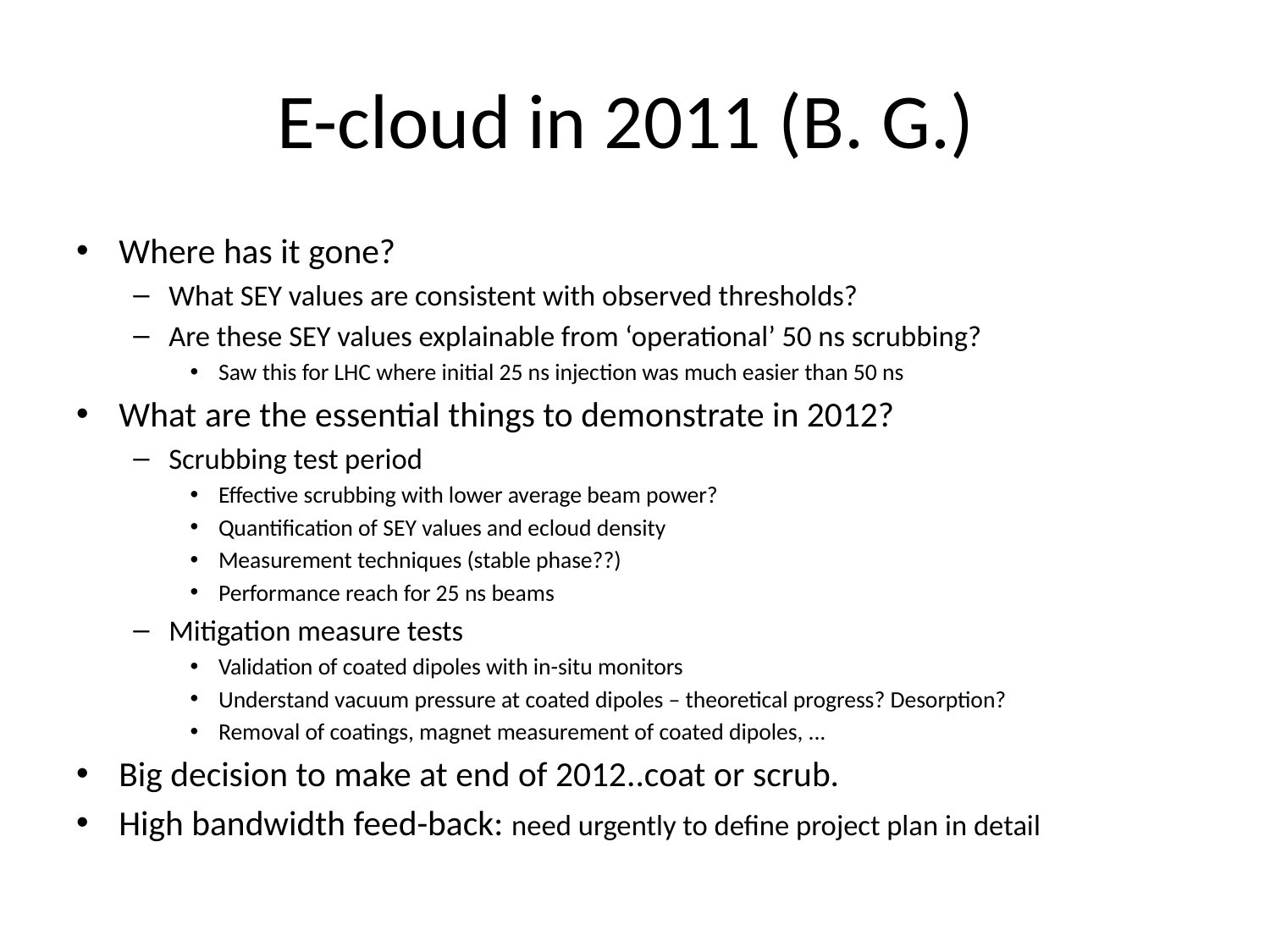

# E-cloud in 2011 (B. G.)
Where has it gone?
What SEY values are consistent with observed thresholds?
Are these SEY values explainable from ‘operational’ 50 ns scrubbing?
Saw this for LHC where initial 25 ns injection was much easier than 50 ns
What are the essential things to demonstrate in 2012?
Scrubbing test period
Effective scrubbing with lower average beam power?
Quantification of SEY values and ecloud density
Measurement techniques (stable phase??)
Performance reach for 25 ns beams
Mitigation measure tests
Validation of coated dipoles with in-situ monitors
Understand vacuum pressure at coated dipoles – theoretical progress? Desorption?
Removal of coatings, magnet measurement of coated dipoles, ...
Big decision to make at end of 2012..coat or scrub.
High bandwidth feed-back: need urgently to define project plan in detail